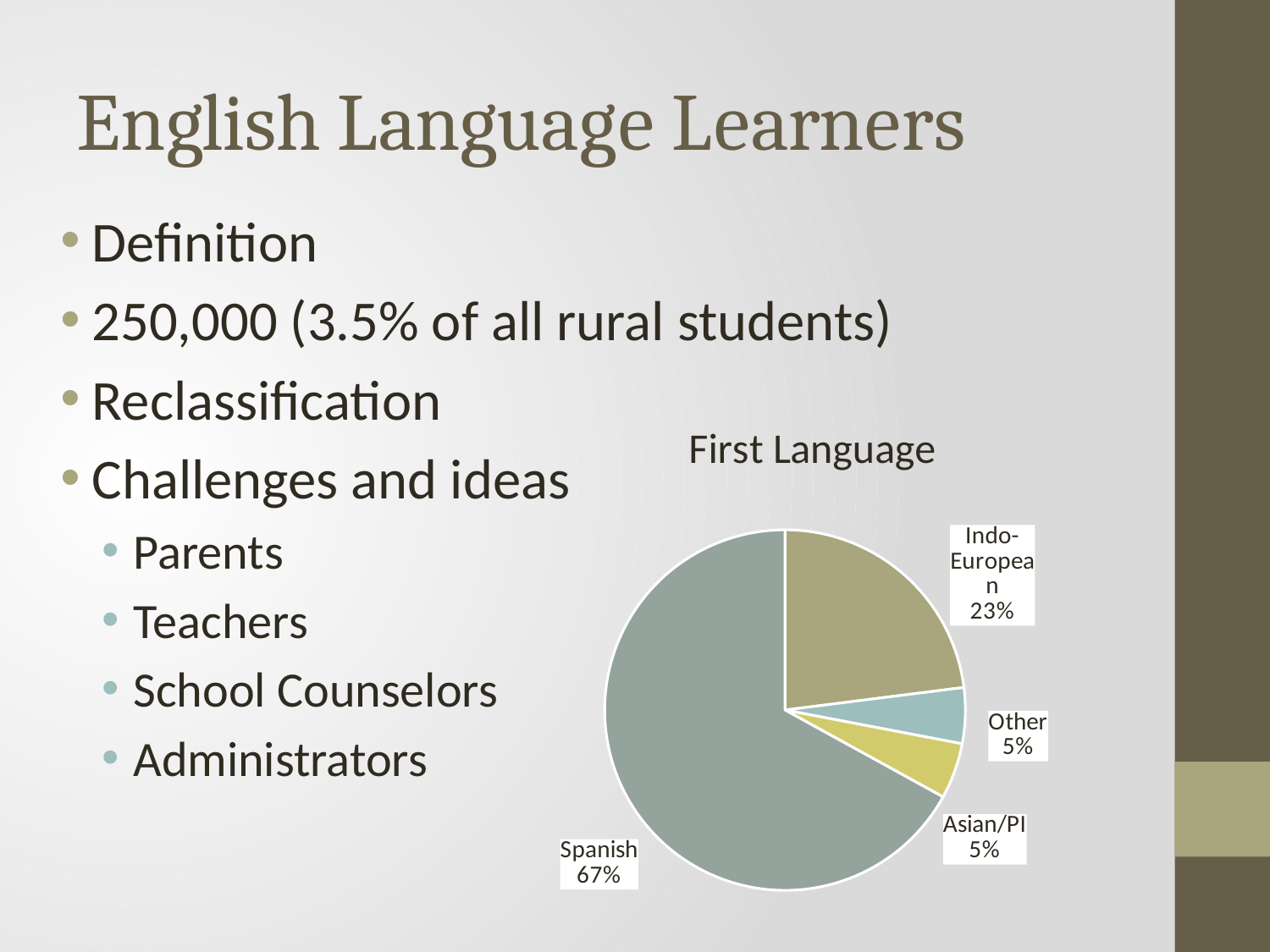

# English Language Learners
Definition
250,000 (3.5% of all rural students)
Reclassification
Challenges and ideas
Parents
Teachers
School Counselors
Administrators

### Chart: First Language

| Category | Home Language |
|---|---|
| Indo-European | 0.23 |
| Other | 0.05 |
| Asian/PI | 0.05 |
| Spanish | 0.67 |